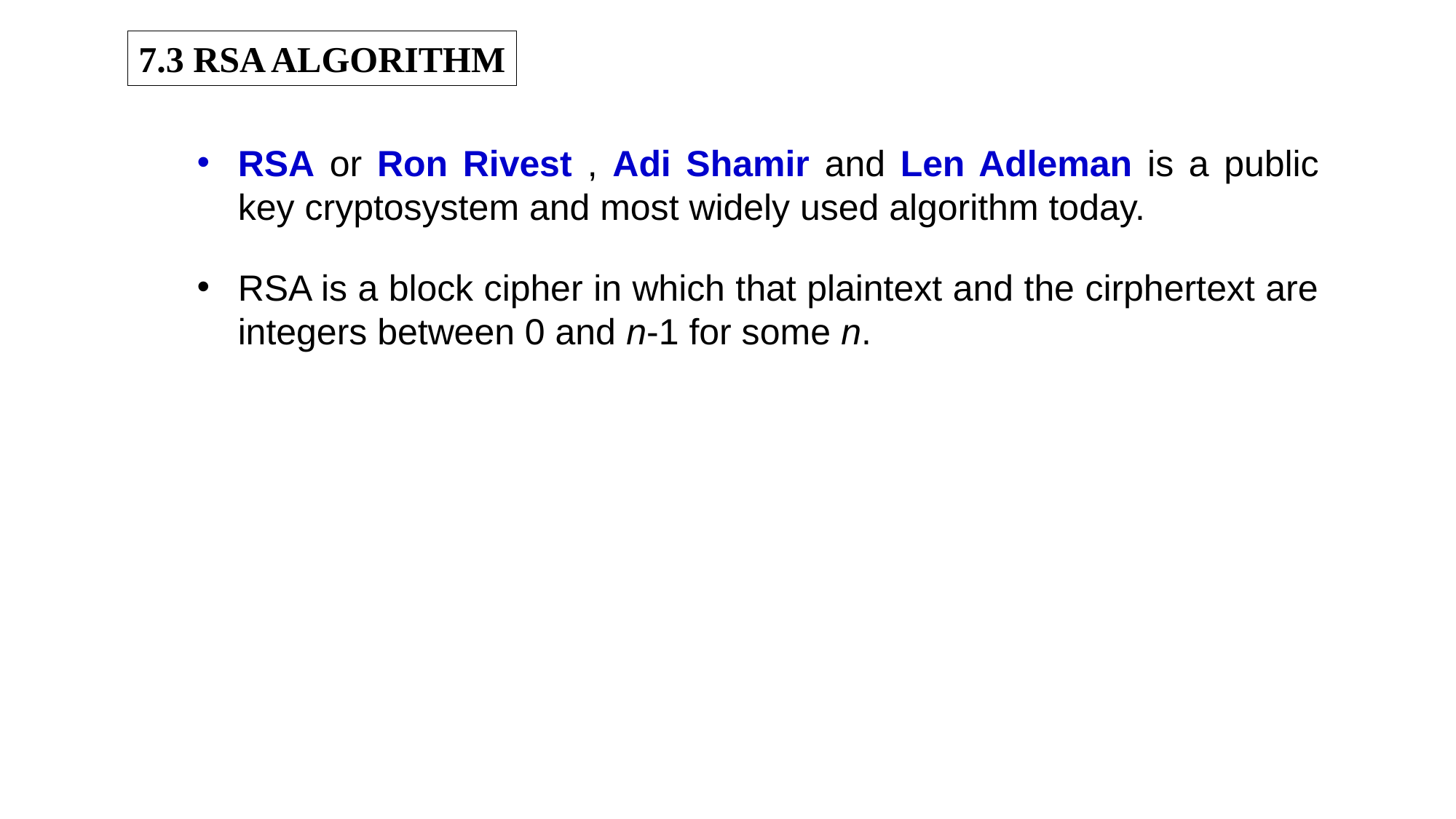

7.3 RSA ALGORITHM
RSA or Ron Rivest , Adi Shamir and Len Adleman is a public key cryptosystem and most widely used algorithm today.
RSA is a block cipher in which that plaintext and the cirphertext are integers between 0 and n-1 for some n.